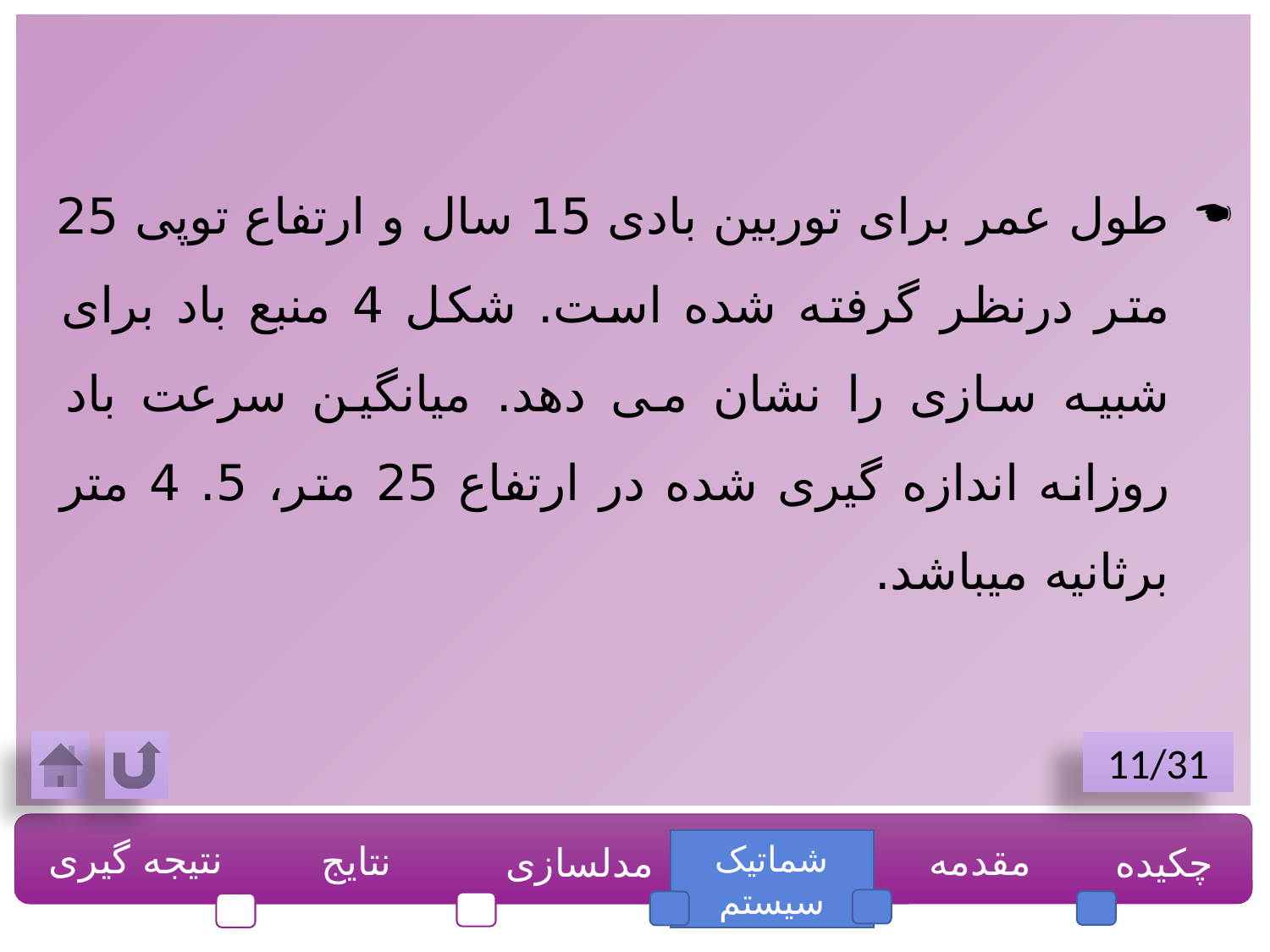

طول عمر برای توربین بادی 15 سال و ارتفاع توپی 25 متر درنظر گرفته شده است. شکل 4 منبع باد برای شبیه سازی را نشان می دهد. میانگین سرعت باد روزانه اندازه گیری شده در ارتفاع 25 متر، 5. 4 متر برثانیه میباشد.

11/31

نتیجه گیری
نتایج
شماتیک سیستم
مقدمه
چکیده
مدلسازی